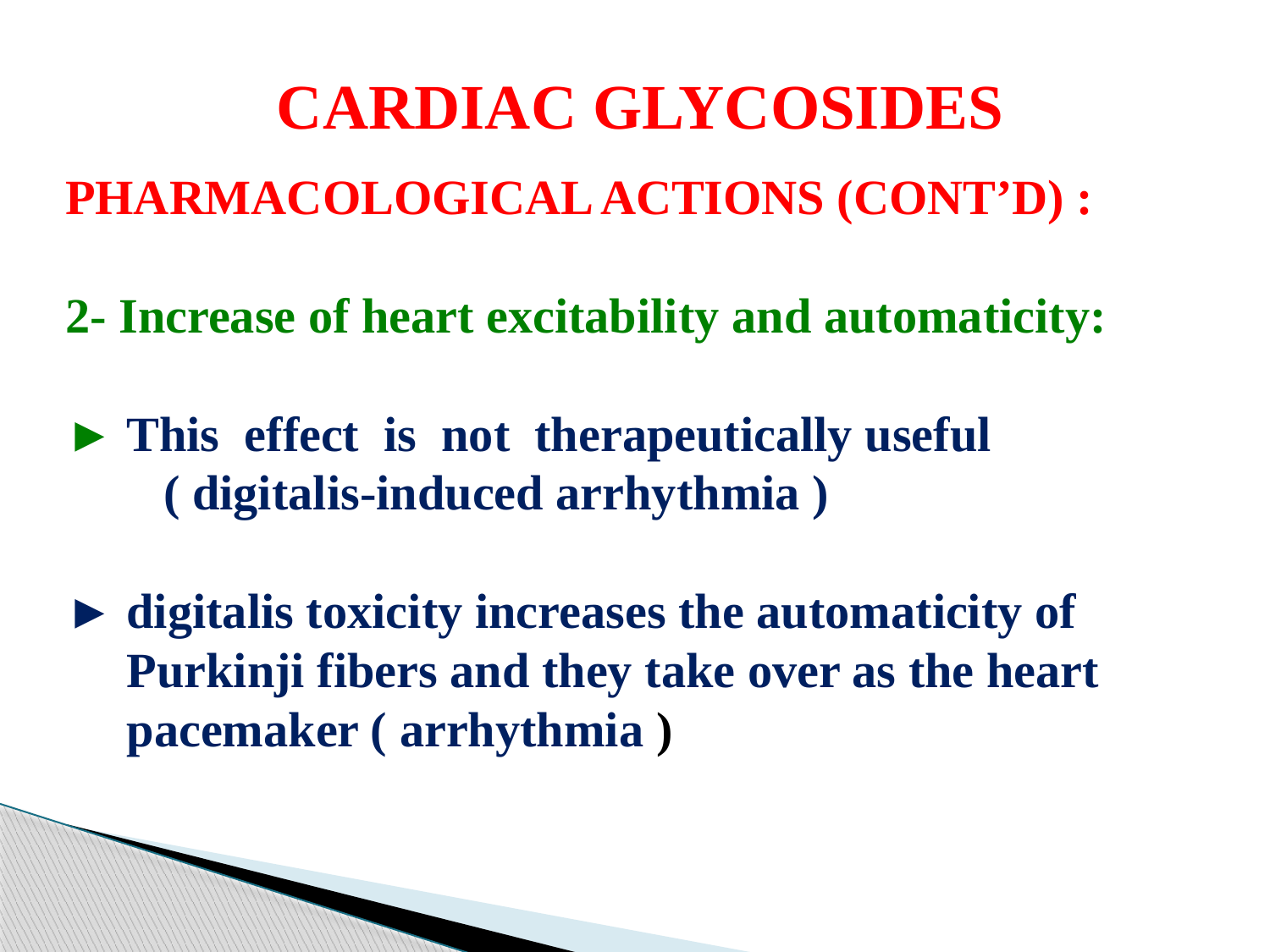

CARDIAC GLYCOSIDES

PHARMACOLOGICAL ACTIONS (CONT’D) :

2- Increase of heart excitability and automaticity:

► This  effect  is  not  therapeutically useful
        ( digitalis-induced arrhythmia )

► digitalis toxicity increases the automaticity of
     Purkinji fibers and they take over as the heart
     pacemaker ( arrhythmia )